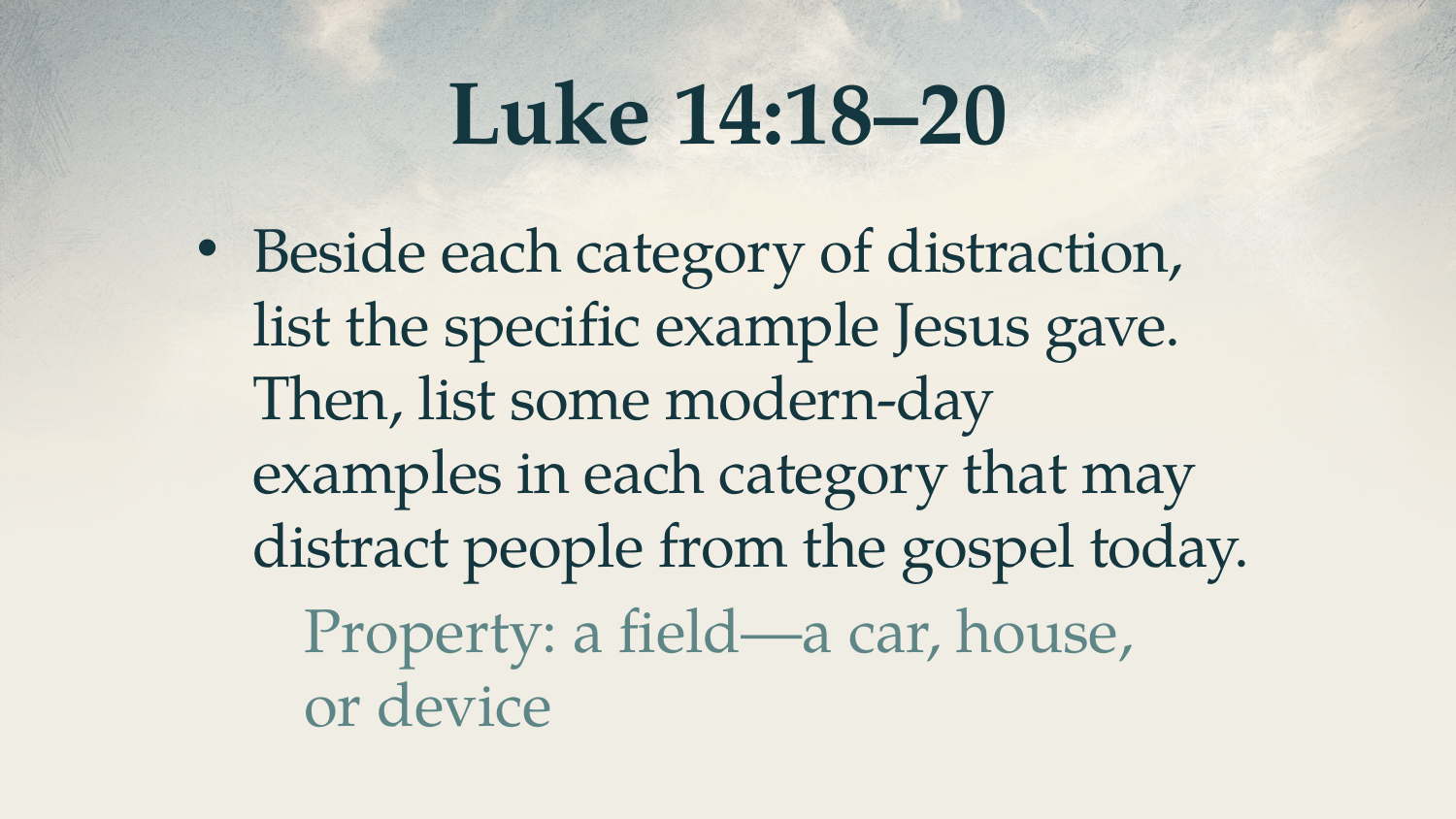

# Luke 14:18–20

Beside each category of distraction, list the specific example Jesus gave. Then, list some modern-day examples in each category that may distract people from the gospel today.
Property: a field—a car, house,
or device